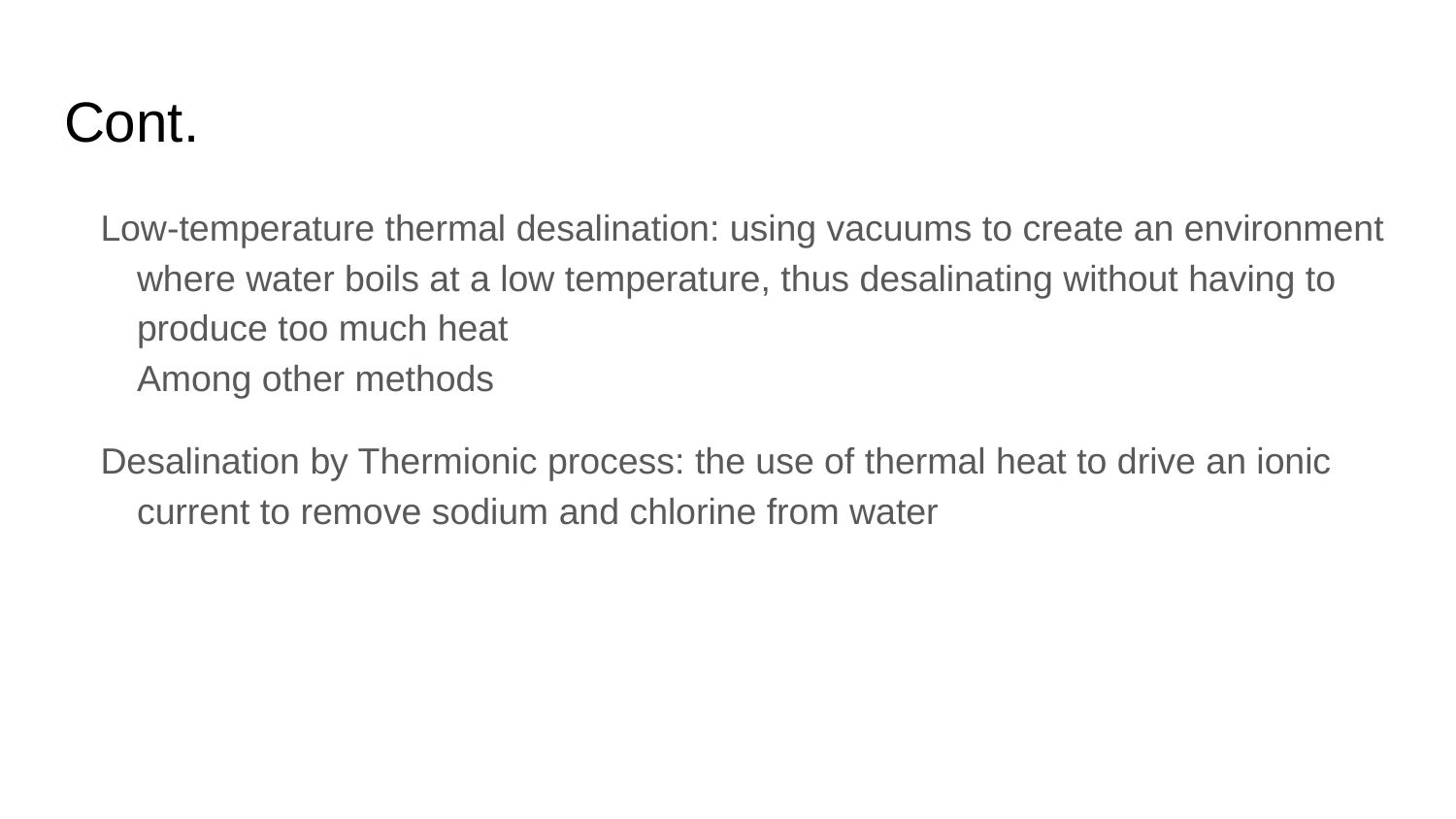

# Cont.
Low-temperature thermal desalination: using vacuums to create an environment where water boils at a low temperature, thus desalinating without having to produce too much heat
Among other methods
Desalination by Thermionic process: the use of thermal heat to drive an ionic current to remove sodium and chlorine from water